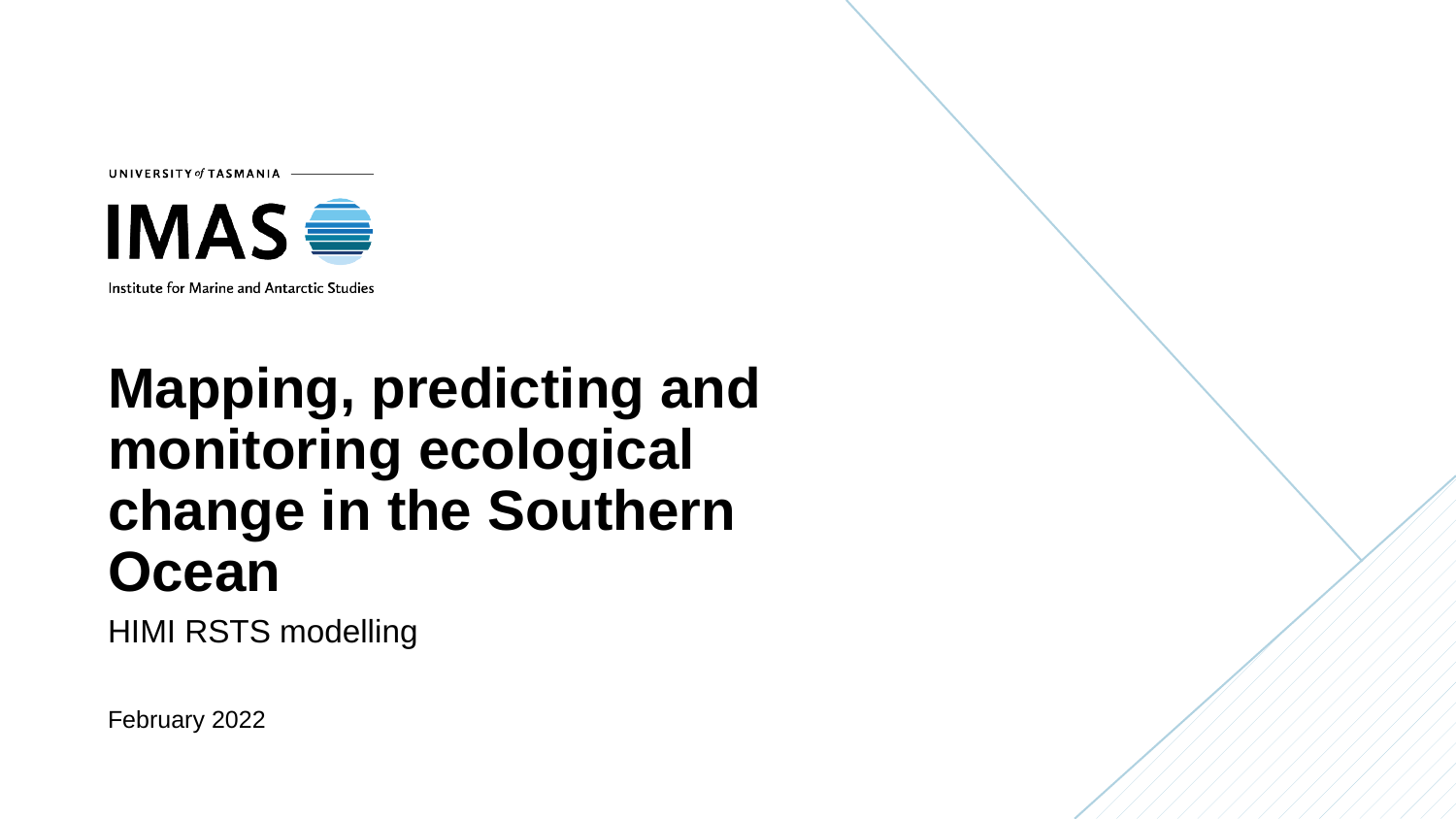

# Mapping, predicting and monitoring ecological change in the Southern Ocean
HIMI RSTS modelling
February 2022